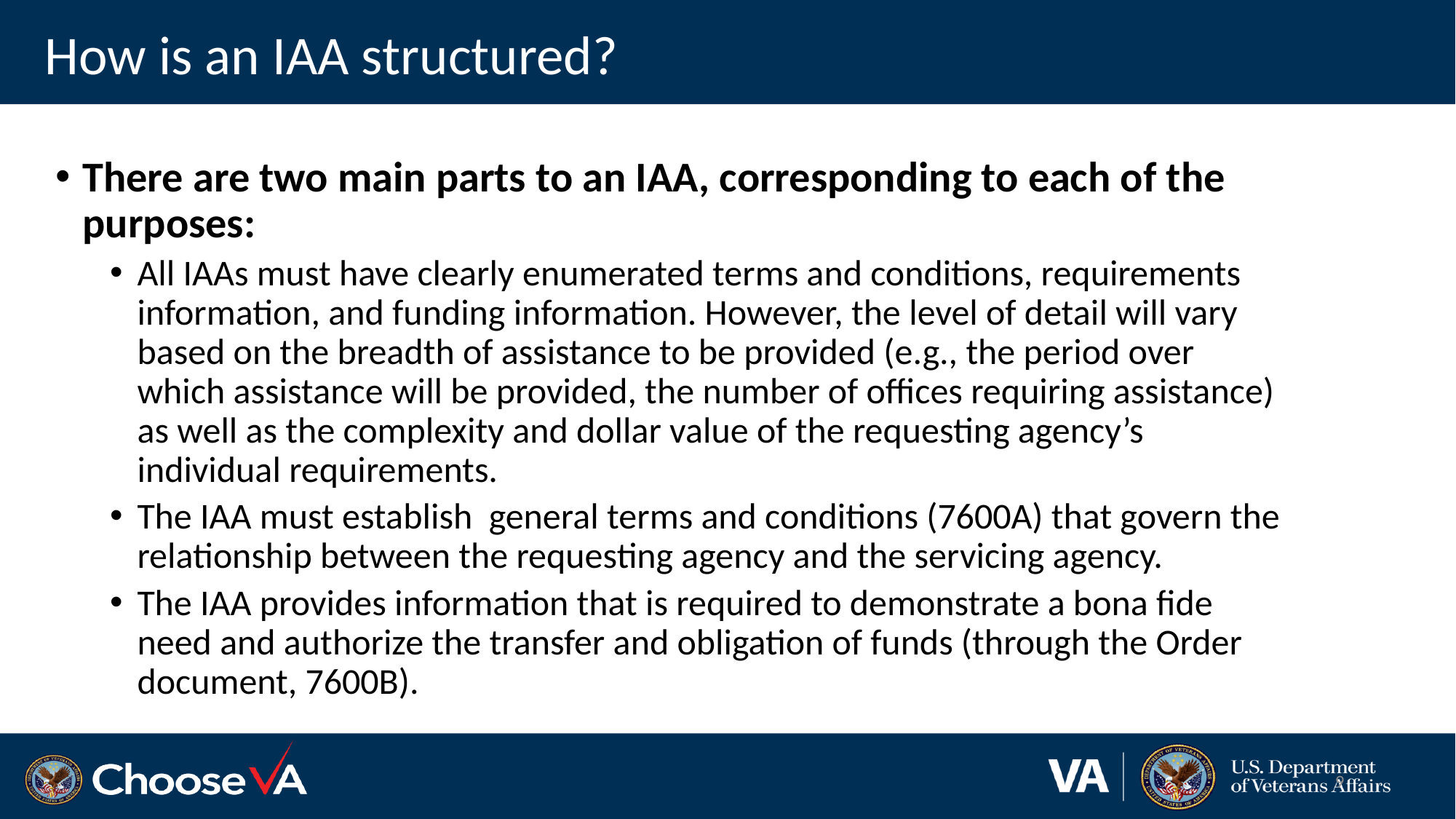

# How is an IAA structured?
There are two main parts to an IAA, corresponding to each of the purposes:
All IAAs must have clearly enumerated terms and conditions, requirements information, and funding information. However, the level of detail will vary based on the breadth of assistance to be provided (e.g., the period over which assistance will be provided, the number of offices requiring assistance) as well as the complexity and dollar value of the requesting agency’s individual requirements.
The IAA must establish  general terms and conditions (7600A) that govern the relationship between the requesting agency and the servicing agency.
The IAA provides information that is required to demonstrate a bona fide need and authorize the transfer and obligation of funds (through the Order document, 7600B).

9